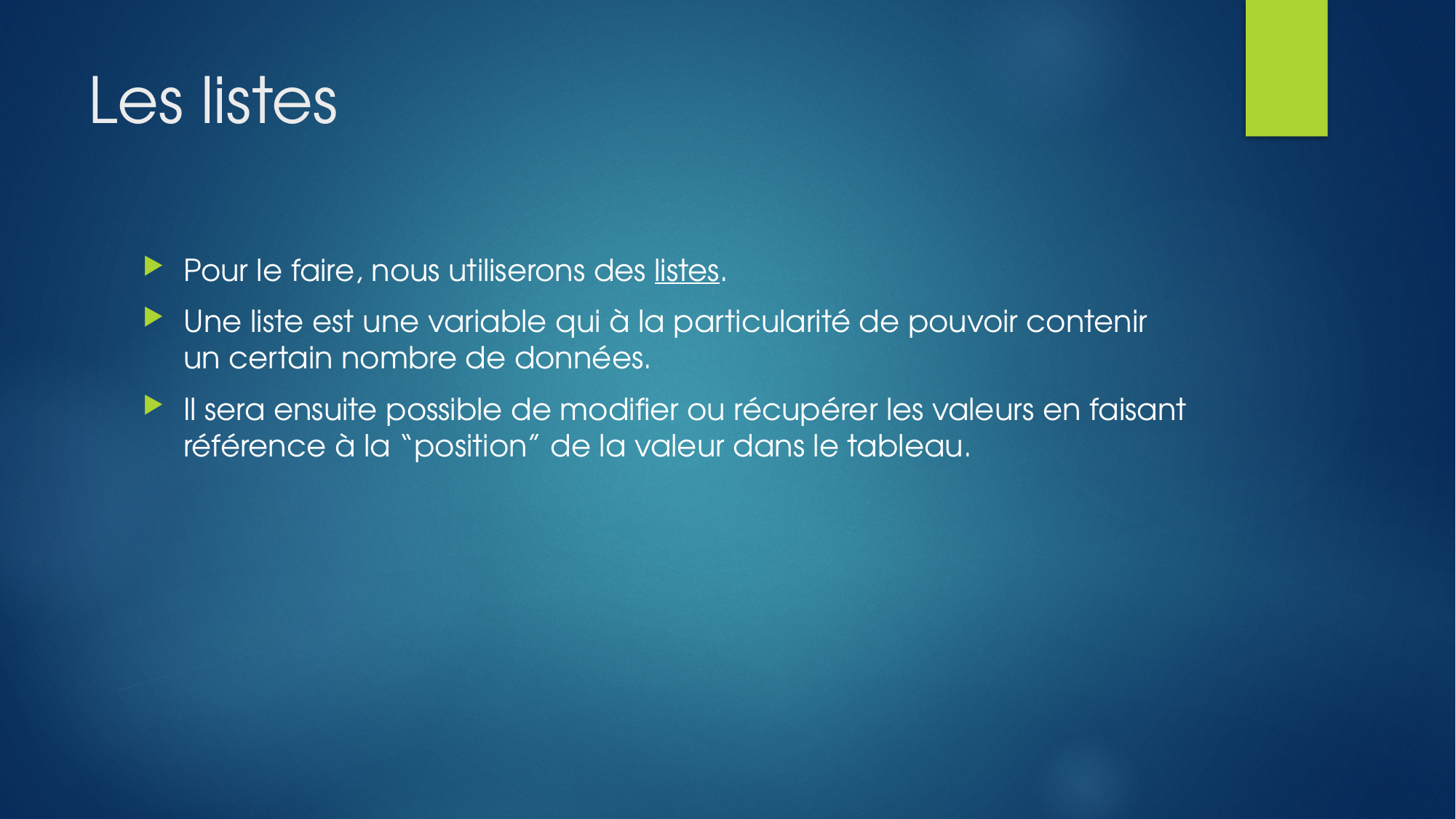

# Les listes
Pour le faire, nous utiliserons des listes.
Une liste est une variable qui à la particularité de pouvoir contenir un certain nombre de données.
Il sera ensuite possible de modifier ou récupérer les valeurs en faisant référence à la “position” de la valeur dans le tableau.